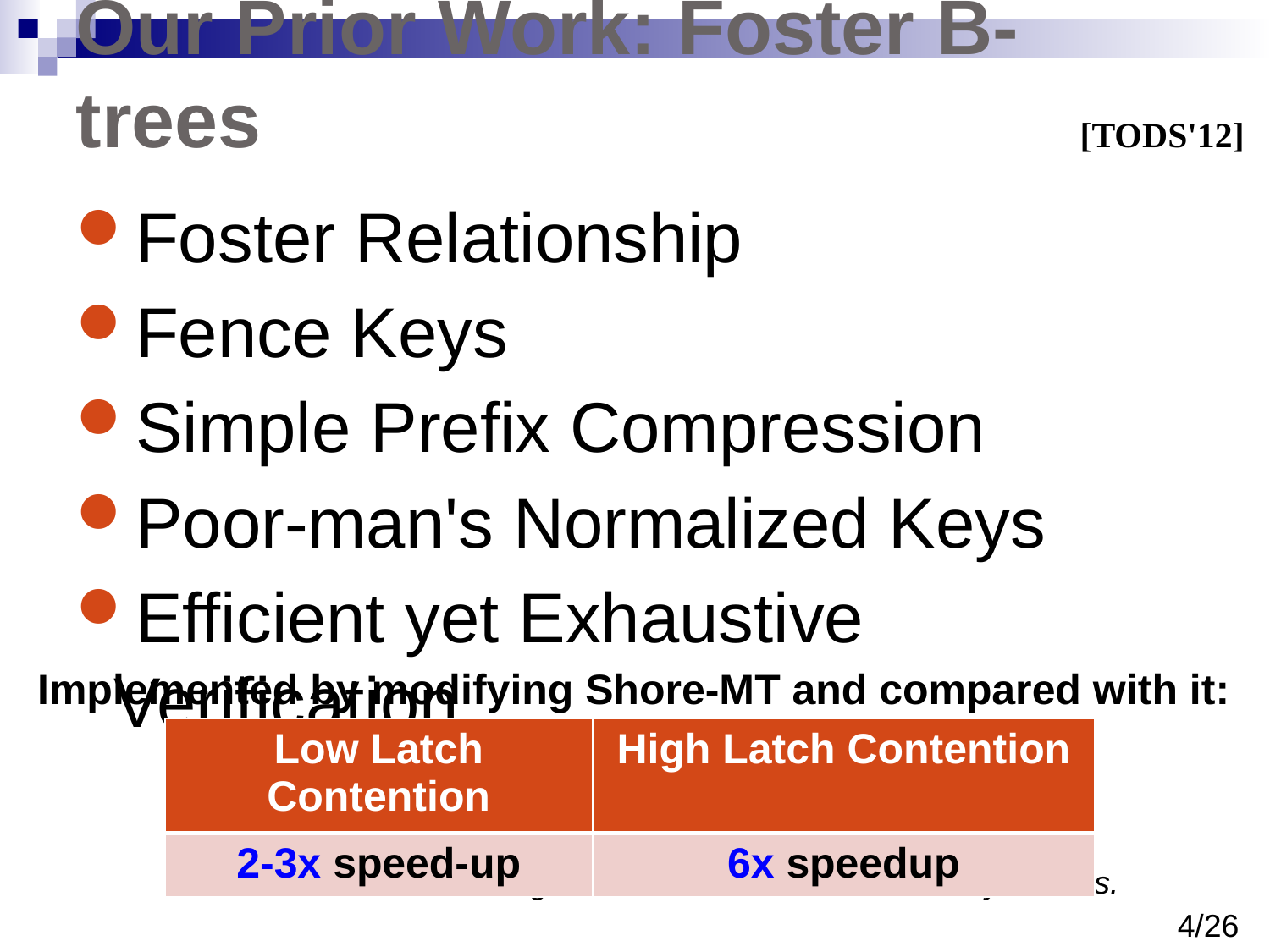

# Our Prior Work: Foster B-trees
[TODS'12]
Foster Relationship
Fence Keys
Simple Prefix Compression
Poor-man's Normalized Keys
Efficient yet Exhaustive Verification
Implemented by modifying Shore-MT and compared with it:
| Low Latch Contention | High Latch Contention |
| --- | --- |
| 2-3x speed-up | 6x speedup |
On Sun Niagara. Tested without locks. only latches.